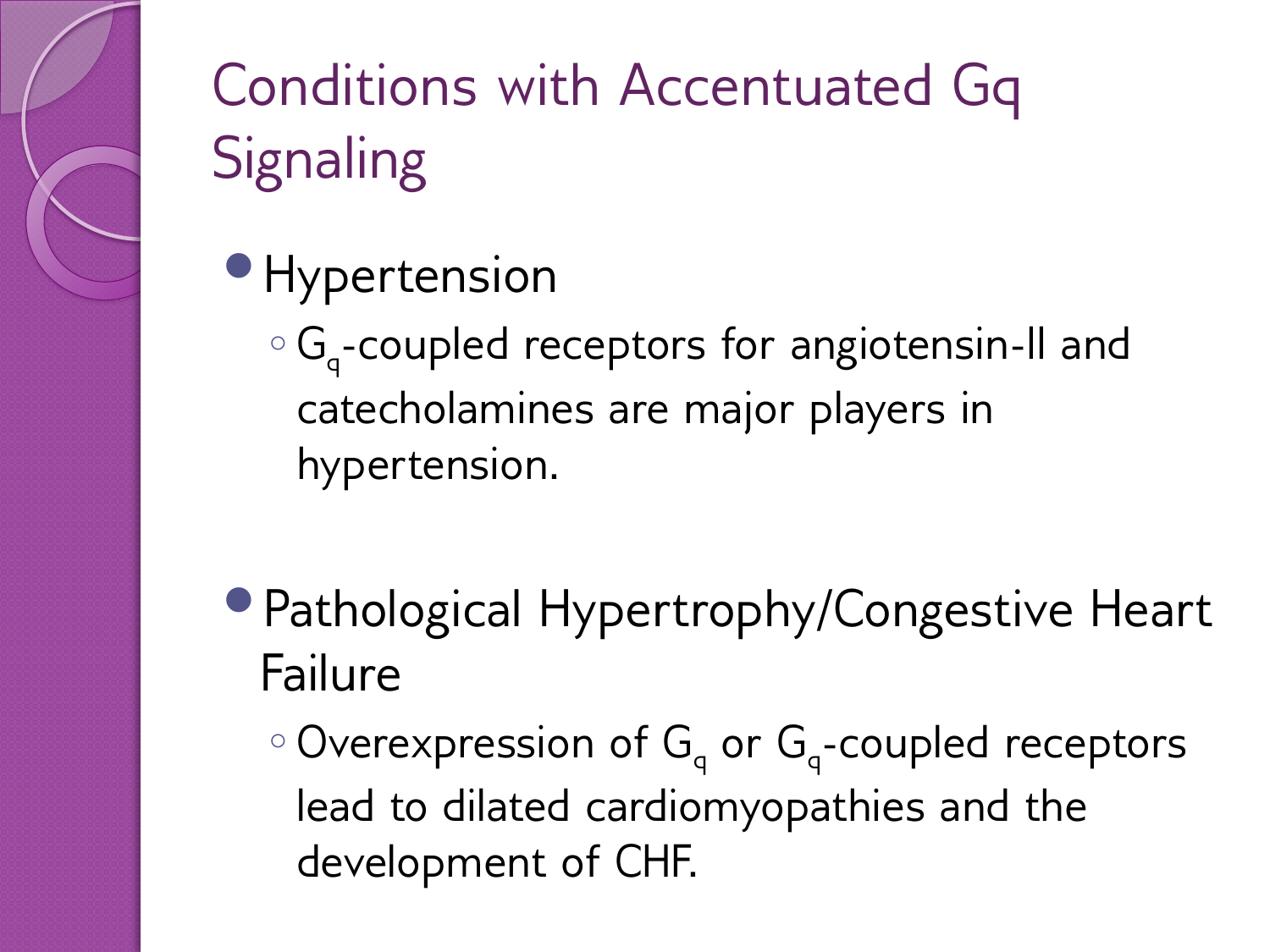

# Conditions with Accentuated Gq Signaling
Hypertension
Gq-coupled receptors for angiotensin-II and catecholamines are major players in hypertension.

Pathological Hypertrophy/Congestive Heart Failure
Overexpression of Gq or Gq-coupled receptors lead to dilated cardiomyopathies and the development of CHF.